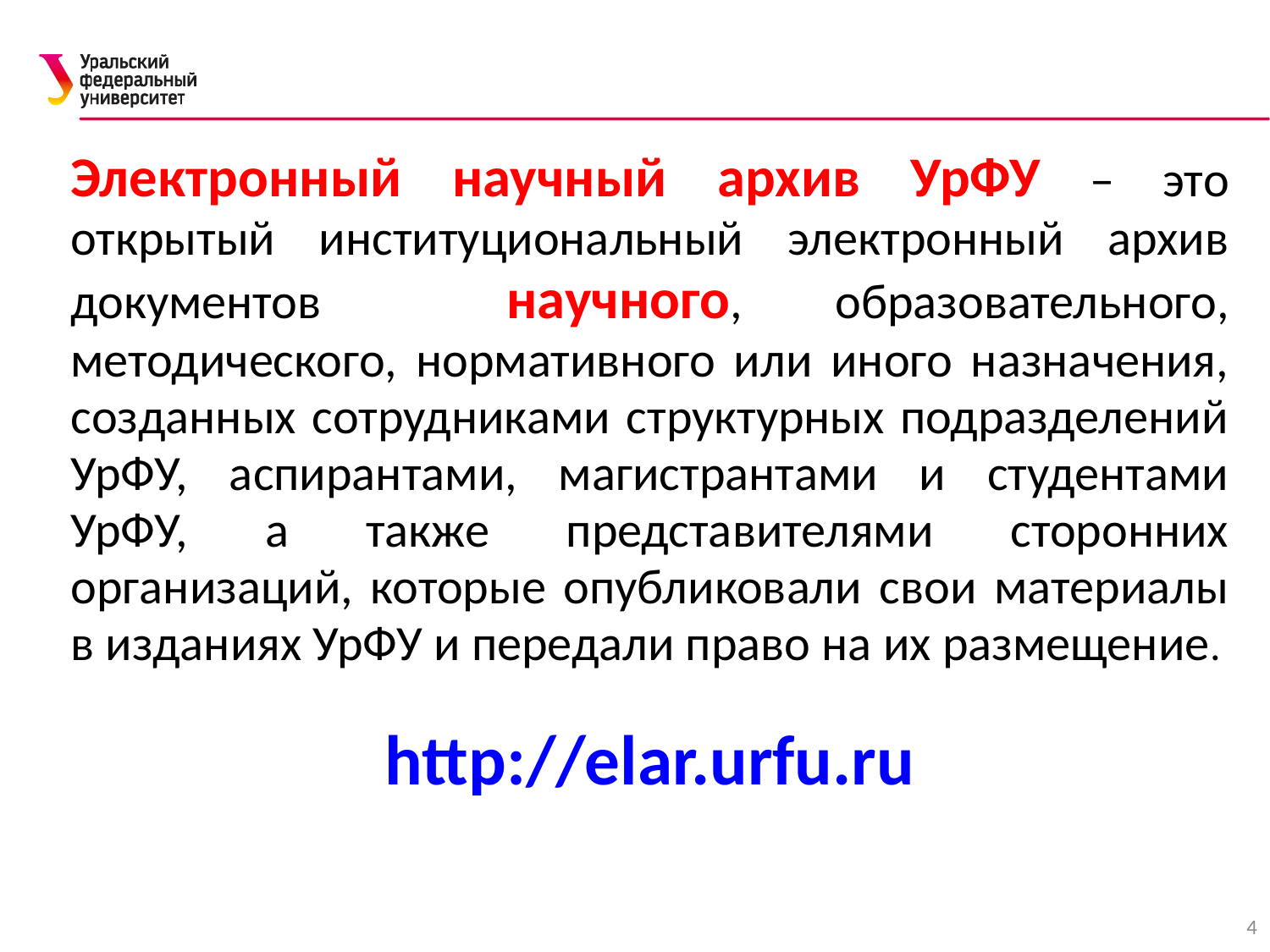

| Электронный научный архив УрФУ – это открытый институциональный электронный архив документов научного, образовательного, методического, нормативного или иного назначения, созданных сотрудниками структурных подразделений УрФУ, аспирантами, магистрантами и студентами УрФУ, а также представителями сторонних организаций, которые опубликовали свои материалы в изданиях УрФУ и передали право на их размещение. http://elar.urfu.ru |
| --- |
4